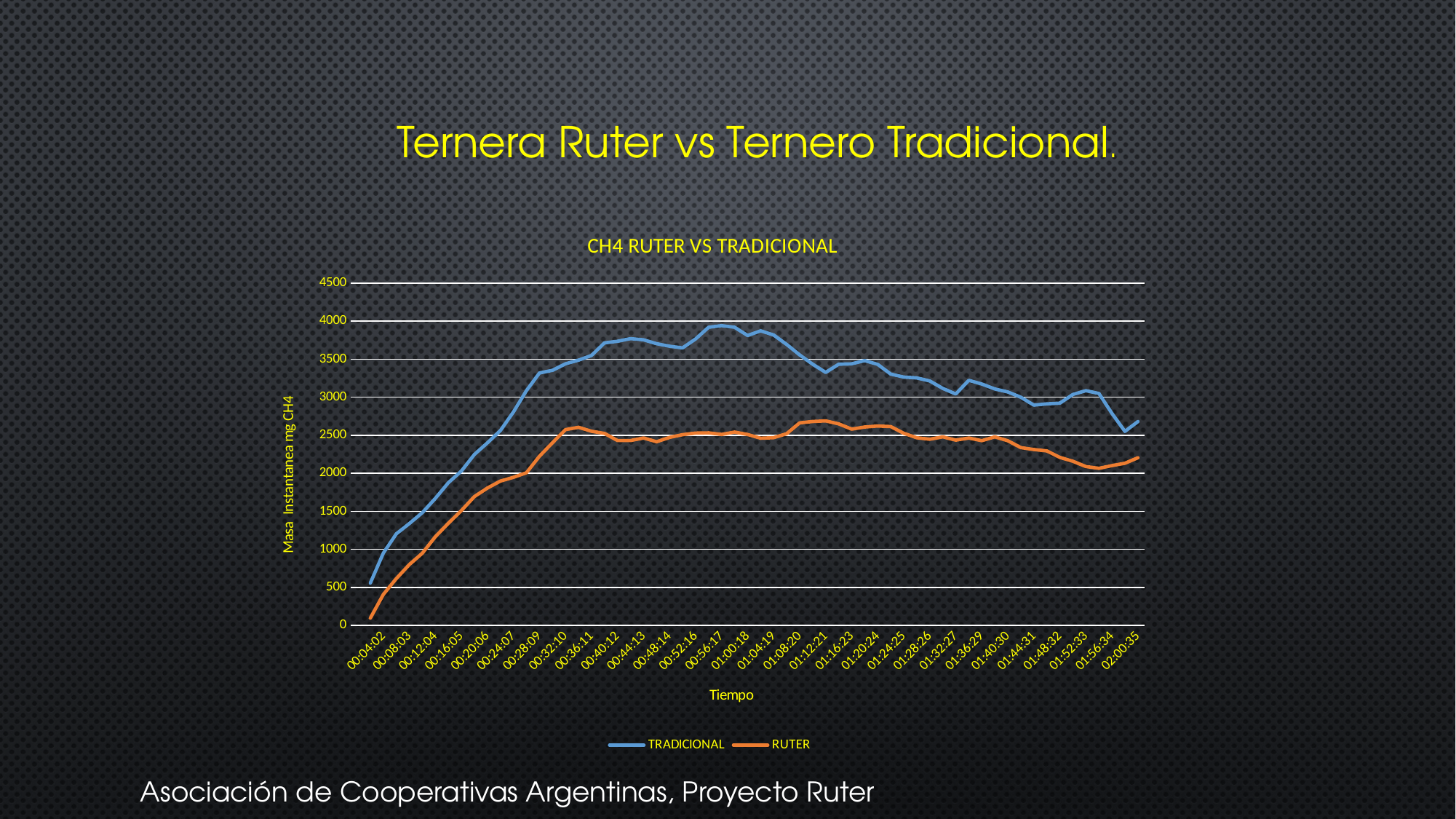

Ternera Ruter vs Ternero Tradicional.

### Chart:  CH4 RUTER VS TRADICIONAL

| Category | TRADICIONAL | RUTER |
|---|---|---|
|  | None | None |
| 0.00140046296296292 | 558.0898599626736 | 97.44680547875205 |
| 0.00280092592592585 | 951.5314496151154 | 408.4870550345065 |
| 0.00418981481481473 | 1204.441906732984 | 616.4354682689757 |
| 0.00559027777777776 | 1339.472914842729 | 800.8429803360667 |
| 0.00697916666666665 | 1483.263908876315 | 950.2661783654032 |
| 0.00837962962962968 | 1671.06211803222 | 1167.215417539595 |
| 0.00976851851851856 | 1877.640148103714 | 1344.365475040466 |
| 0.0111689814814815 | 2030.24555893666 | 1510.258844516326 |
| 0.0125694444444444 | 2248.225063660404 | 1694.320338606468 |
| 0.0139583333333333 | 2400.468915631772 | 1806.048410871371 |
| 0.0153587962962962 | 2563.39654668885 | 1899.053219278035 |
| 0.0167476851851851 | 2806.452520888753 | 1947.996127347371 |
| 0.0181481481481481 | 3086.901721888641 | 2007.909126893046 |
| 0.0195486111111112 | 3318.73056954954 | 2225.092485172746 |
| 0.0209375000000001 | 3353.996199031391 | 2401.683115816636 |
| 0.022337962962963 | 3439.46643171707 | 2574.56131672338 |
| 0.0237268518518519 | 3487.543437602765 | 2605.2083849296 |
| 0.0251273148148148 | 3548.975167345598 | 2552.860104596158 |
| 0.0265162037037037 | 3714.573743174102 | 2524.551333824094 |
| 0.0279166666666666 | 3735.464595418782 | 2430.797409493582 |
| 0.0293171296296296 | 3770.694420723201 | 2430.797409493582 |
| 0.0307060185185185 | 3754.73498328006 | 2464.925264029296 |
| 0.0321064814814815 | 3703.551161013091 | 2415.251725956552 |
| 0.0334953703703704 | 3670.257693426336 | 2472.221279617806 |
| 0.0348958333333333 | 3648.338733659107 | 2508.430769029216 |
| 0.0362962962962963 | 3766.030639526973 | 2529.19083327906 |
| 0.0376851851851852 | 3919.649170192535 | 2532.095971564055 |
| 0.0390856481481481 | 3940.928420116724 | 2511.335636950861 |
| 0.040474537037037 | 3919.649170192535 | 2542.455341026194 |
| 0.041875 | 3811.256752963385 | 2510.795028842321 |
| 0.0432754629629629 | 3872.445024083235 | 2461.748309641592 |
| 0.0446643518518518 | 3817.993451568602 | 2469.163437618255 |
| 0.0460648148148148 | 3694.200929951495 | 2521.120653937212 |
| 0.0474537037037037 | 3556.482444815939 | 2662.97543043914 |
| 0.0488541666666666 | 3434.08504740063 | 2681.027247856352 |
| 0.0502430555555555 | 3326.319005333987 | 2689.269872000565 |
| 0.0516435185185184 | 3433.611323494406 | 2650.19096762334 |
| 0.0530439814814815 | 3438.908192538517 | 2580.492998232831 |
| 0.0544328703703704 | 3481.931533137305 | 2609.167652190572 |
| 0.0558333333333333 | 3431.602124635276 | 2621.795498612391 |
| 0.0572222222222222 | 3304.454145261733 | 2614.674339815292 |
| 0.0586226851851852 | 3264.720401707501 | 2526.634246263772 |
| 0.0600231481481481 | 3254.124736759706 | 2467.568628126826 |
| 0.061412037037037 | 3213.737280602712 | 2448.822893716439 |
| 0.0628125 | 3116.381092438368 | 2479.72010268399 |
| 0.0642013888888888 | 3042.779861377467 | 2436.061105896543 |
| 0.0656018518518519 | 3222.33774191632 | 2464.24734779392 |
| 0.0670023148148148 | 3174.043295822633 | 2429.442073242053 |
| 0.0683912037037037 | 3109.014810173511 | 2479.72010268399 |
| 0.0697916666666667 | 3069.273840895884 | 2428.256954946464 |
| 0.0711805555555556 | 2999.828778012619 | 2338.614429083006 |
| 0.0725810185185185 | 2896.24853026706 | 2313.11886319486 |
| 0.0739699074074074 | 2912.651409039626 | 2294.905694033553 |
| 0.0753703703703703 | 2922.618072320714 | 2209.743855515481 |
| 0.0767708333333333 | 3036.612300896374 | 2158.63728476173 |
| 0.0781597222222222 | 3086.184096549858 | 2089.217529094952 |
| 0.0795601851851852 | 3049.799629817305 | 2066.07761053936 |
| 0.080949074074074 | 2788.69051718288 | 2101.772676973112 |
| 0.082349537037037 | 2551.31859660613 | 2133.016304666037 |
| 0.083738425925926 | 2680.554420031249 | 2204.917121872916 |
Asociación de Cooperativas Argentinas, Proyecto Ruter